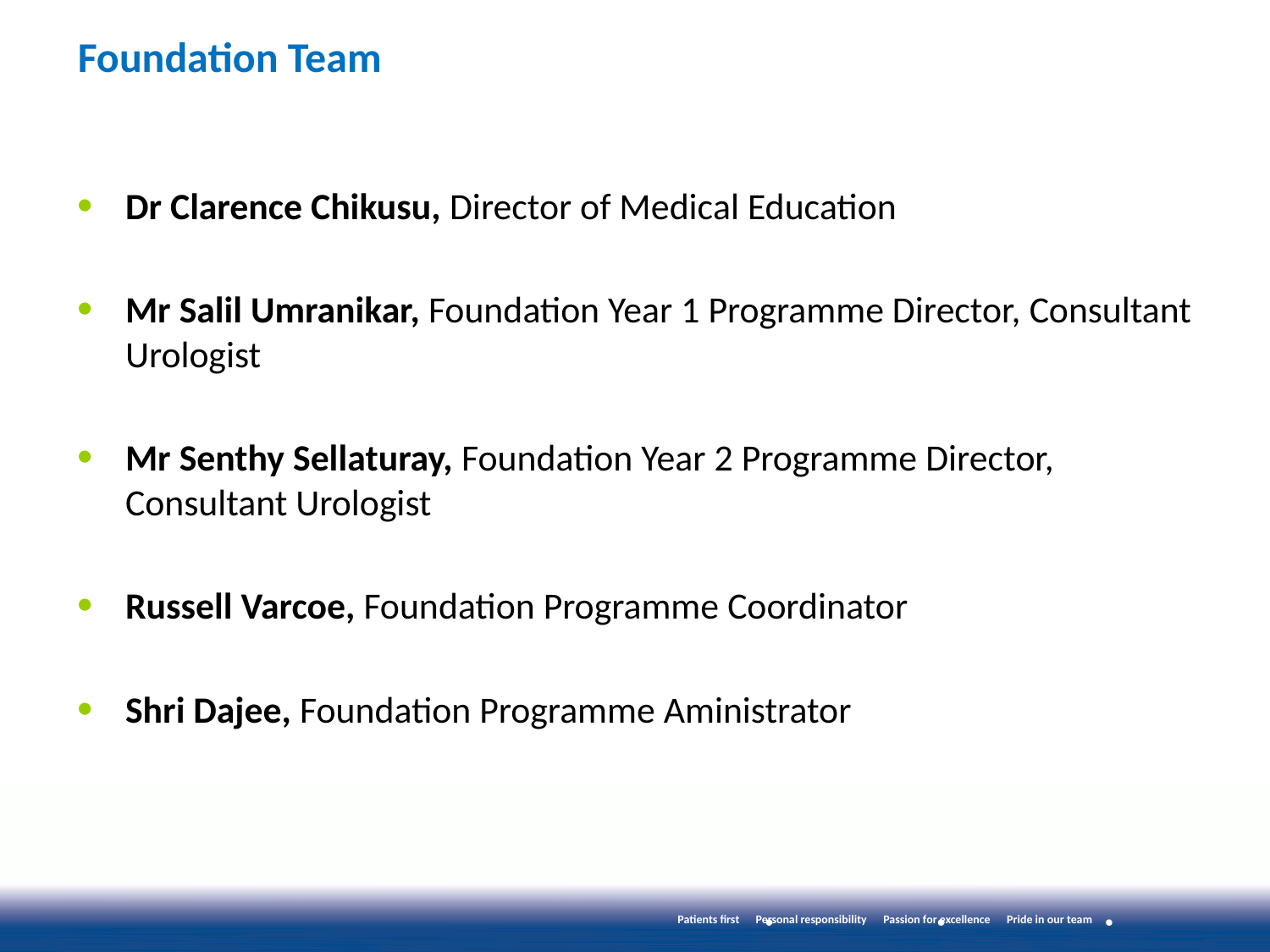

# Foundation Team
Dr Clarence Chikusu, Director of Medical Education

Mr Salil Umranikar, Foundation Year 1 Programme Director, Consultant Urologist

Mr Senthy Sellaturay, Foundation Year 2 Programme Director, Consultant Urologist

Russell Varcoe, Foundation Programme Coordinator

Shri Dajee, Foundation Programme Aministrator